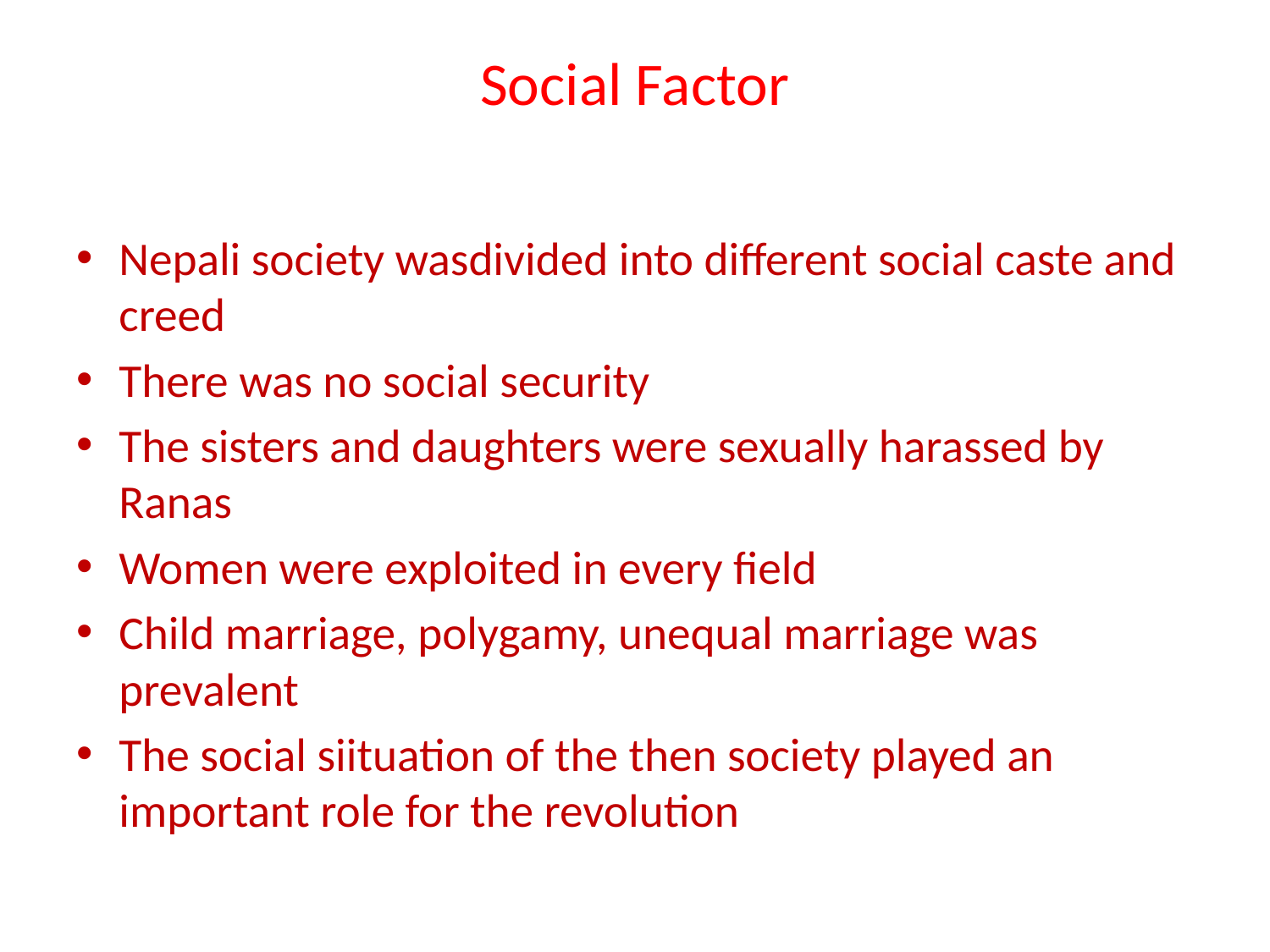

# Social Factor
Nepali society wasdivided into different social caste and creed
There was no social security
The sisters and daughters were sexually harassed by Ranas
Women were exploited in every field
Child marriage, polygamy, unequal marriage was prevalent
The social siituation of the then society played an important role for the revolution